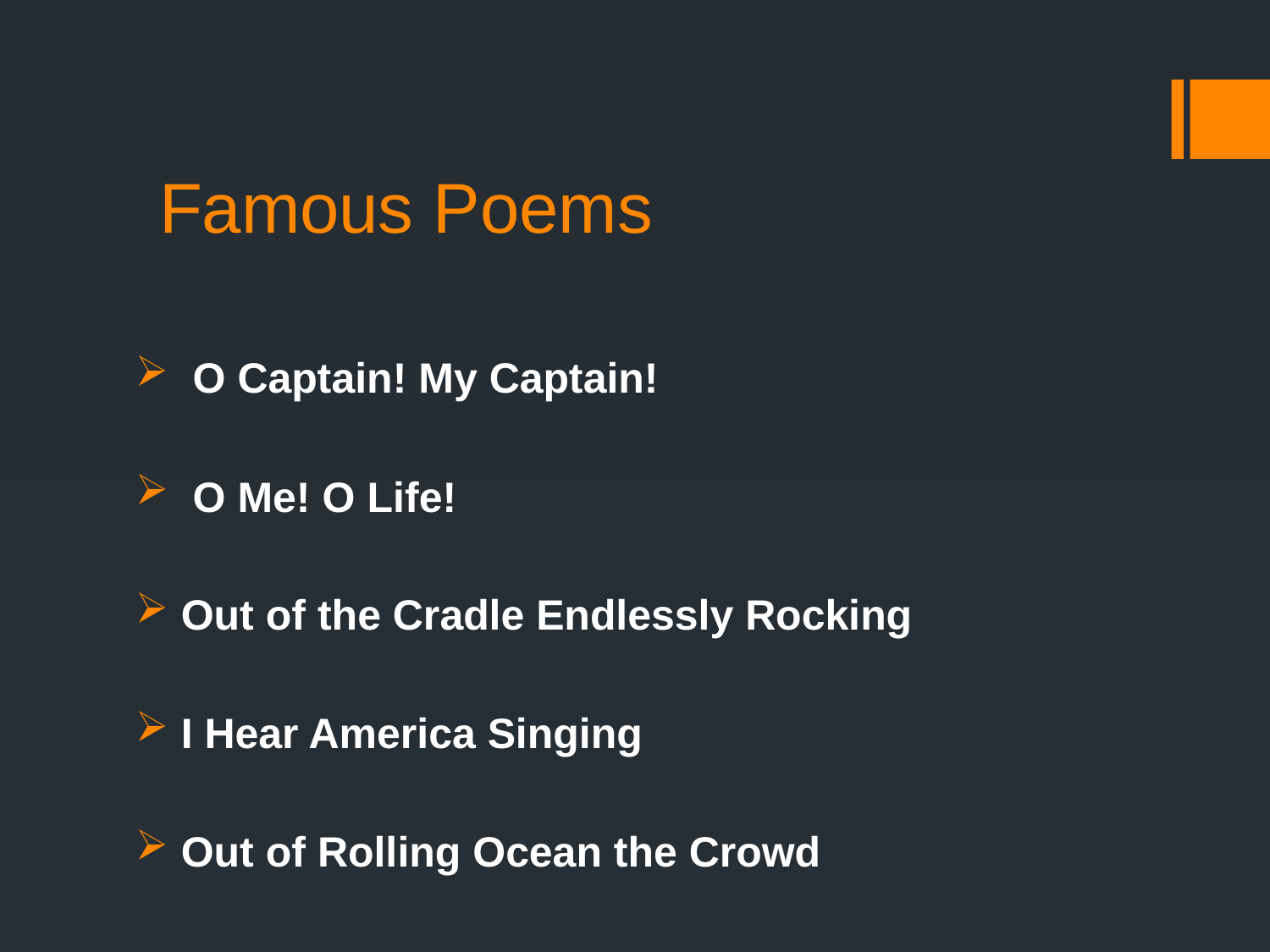

# Famous Poems

  O Captain! My Captain!

  O Me! O Life!

 Out of the Cradle Endlessly Rocking

 I Hear America Singing

 Out of Rolling Ocean the Crowd